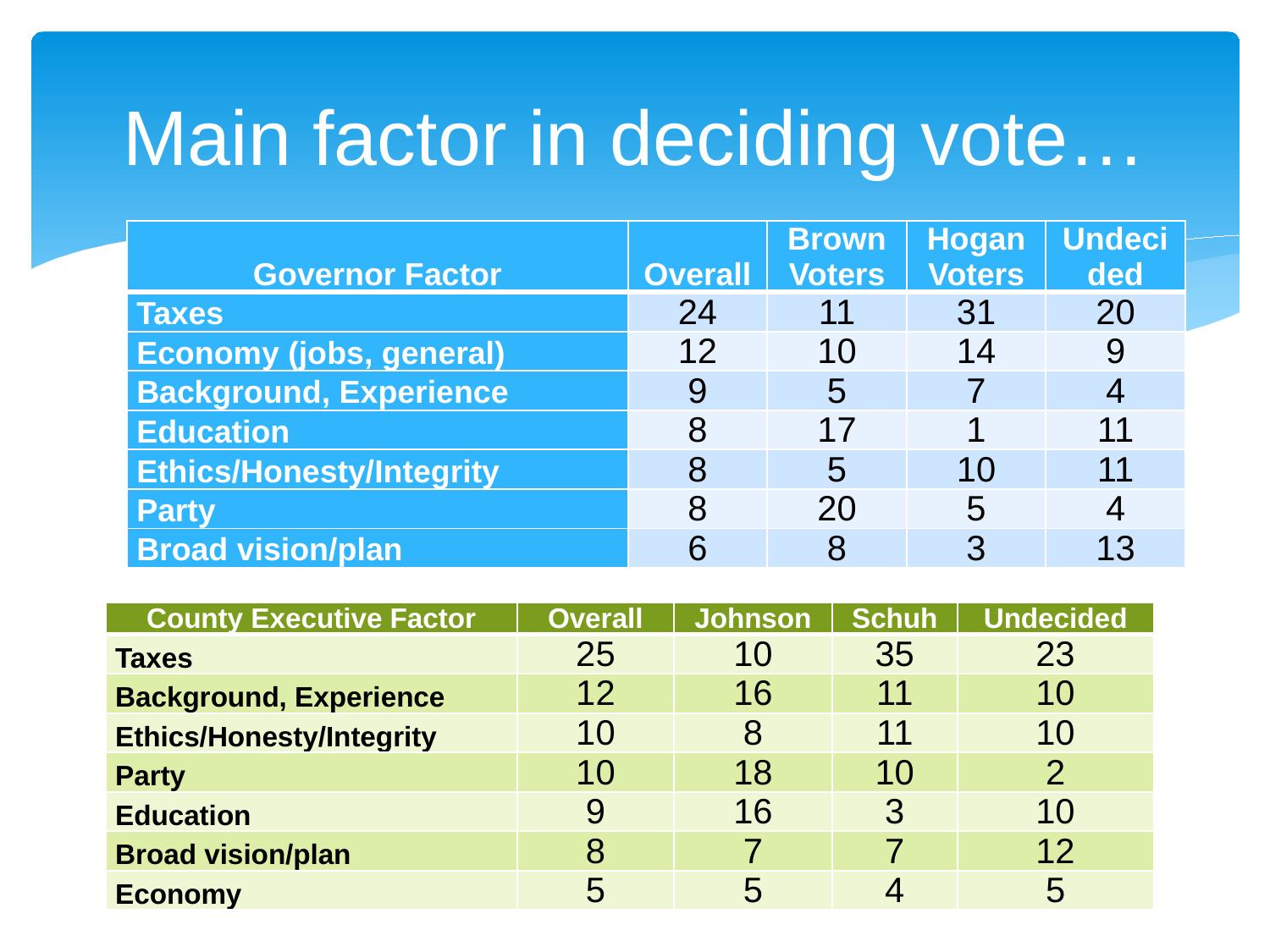

# Main factor in deciding vote…
| Governor Factor | Overall | Brown Voters | Hogan Voters | Undecided |
| --- | --- | --- | --- | --- |
| Taxes | 24 | 11 | 31 | 20 |
| Economy (jobs, general) | 12 | 10 | 14 | 9 |
| Background, Experience | 9 | 5 | 7 | 4 |
| Education | 8 | 17 | 1 | 11 |
| Ethics/Honesty/Integrity | 8 | 5 | 10 | 11 |
| Party | 8 | 20 | 5 | 4 |
| Broad vision/plan | 6 | 8 | 3 | 13 |
| County Executive Factor | Overall | Johnson | Schuh | Undecided |
| --- | --- | --- | --- | --- |
| Taxes | 25 | 10 | 35 | 23 |
| Background, Experience | 12 | 16 | 11 | 10 |
| Ethics/Honesty/Integrity | 10 | 8 | 11 | 10 |
| Party | 10 | 18 | 10 | 2 |
| Education | 9 | 16 | 3 | 10 |
| Broad vision/plan | 8 | 7 | 7 | 12 |
| Economy | 5 | 5 | 4 | 5 |